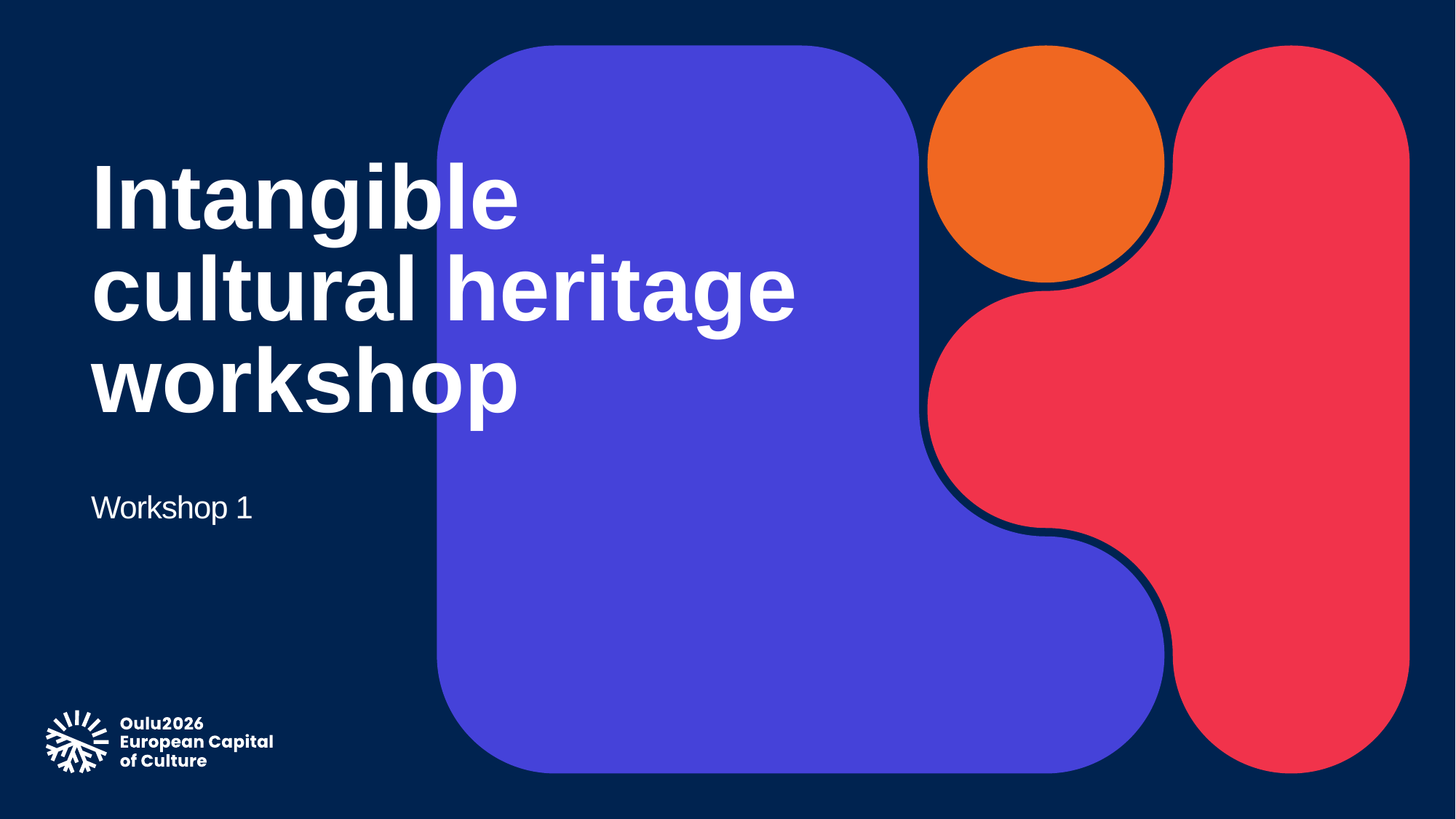

# Intangible cultural heritage workshop
Workshop 1